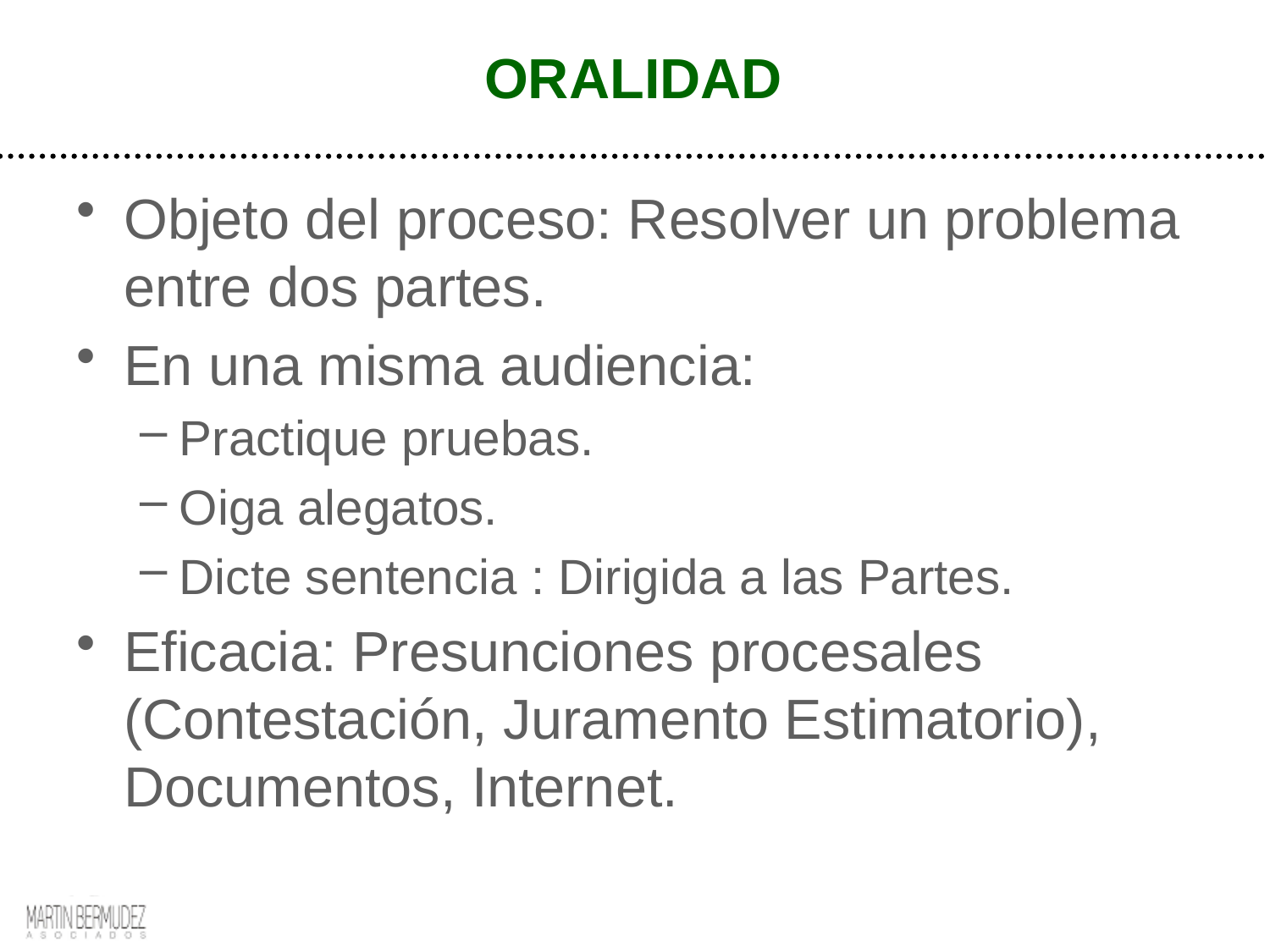

# ORALIDAD
Objeto del proceso: Resolver un problema entre dos partes.
En una misma audiencia:
Practique pruebas.
Oiga alegatos.
Dicte sentencia : Dirigida a las Partes.
Eficacia: Presunciones procesales (Contestación, Juramento Estimatorio), Documentos, Internet.